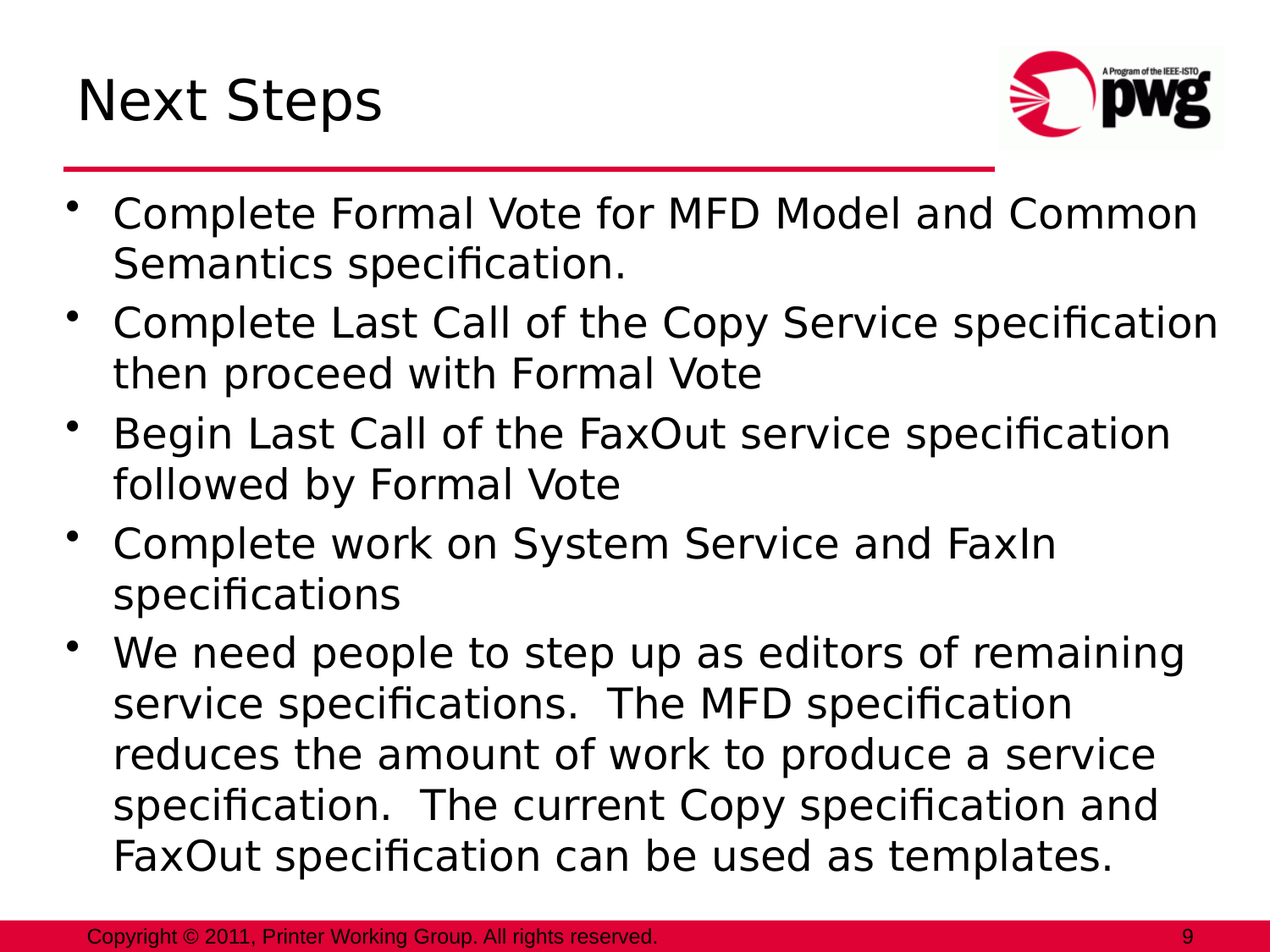

# Next Steps
Complete Formal Vote for MFD Model and Common Semantics specification.
Complete Last Call of the Copy Service specification then proceed with Formal Vote
Begin Last Call of the FaxOut service specification followed by Formal Vote
Complete work on System Service and FaxIn specifications
We need people to step up as editors of remaining service specifications.  The MFD specification reduces the amount of work to produce a service specification.  The current Copy specification and FaxOut specification can be used as templates.

Copyright © 2011, Printer Working Group. All rights reserved.
9